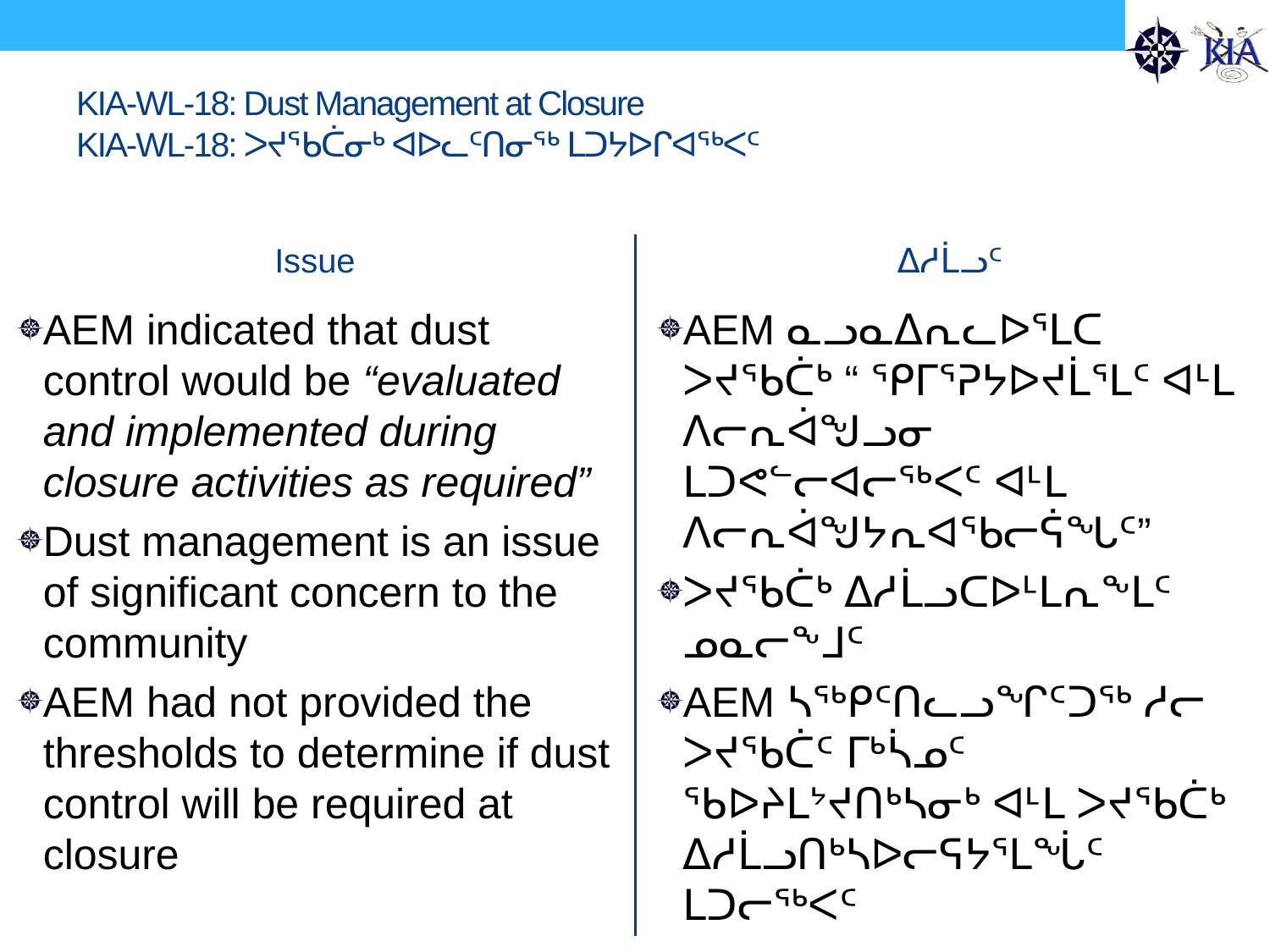

# KIA-WL-18: Dust Management at Closure KIA-WL-18: ᐳᔪᖃᑖᓂᒃ ᐊᐅᓚᑦᑎᓂᖅ ᒪᑐᔭᐅᒋᐊᖅᐸᑦ
Issue
ᐃᓱᒫᓗᑦ
AEM indicated that dust control would be “evaluated and implemented during closure activities as required”
Dust management is an issue of significant concern to the community
AEM had not provided the thresholds to determine if dust control will be required at closure
AEM ᓇᓗᓇᐃᕆᓚᐅᕐᒪᑕ ᐳᔪᖃᑖᒃ “ ᕿᒥᕐᕈᔭᐅᔪᒫᕐᒪᑦ ᐊᒻᒪ ᐱᓕᕆᐋᖑᓗᓂ ᒪᑐᕙᓪᓕᐊᓕᖅᐸᑦ ᐊᒻᒪ ᐱᓕᕆᐋᖑᔭᕆᐊᖃᓕᕌᖓᑦ”
ᐳᔪᖃᑖᒃ ᐃᓱᒫᓗᑕᐅᒻᒪᕆᖕᒪᑦ ᓄᓇᓕᖕᒧᑦ
AEM ᓴᖅᑭᑦᑎᓚᓗᖏᑦᑐᖅ ᓱᓕ ᐳᔪᖃᑖᑦ ᒥᒃᓵᓄᑦ ᖃᐅᔨᒪᔾᔪᑎᒃᓴᓂᒃ ᐊᒻᒪ ᐳᔪᖃᑖᒃ ᐃᓱᒫᓗᑎᒃᓴᐅᓕᕋᔭᕐᒪᖔᑦ ᒪᑐᓕᖅᐸᑦ